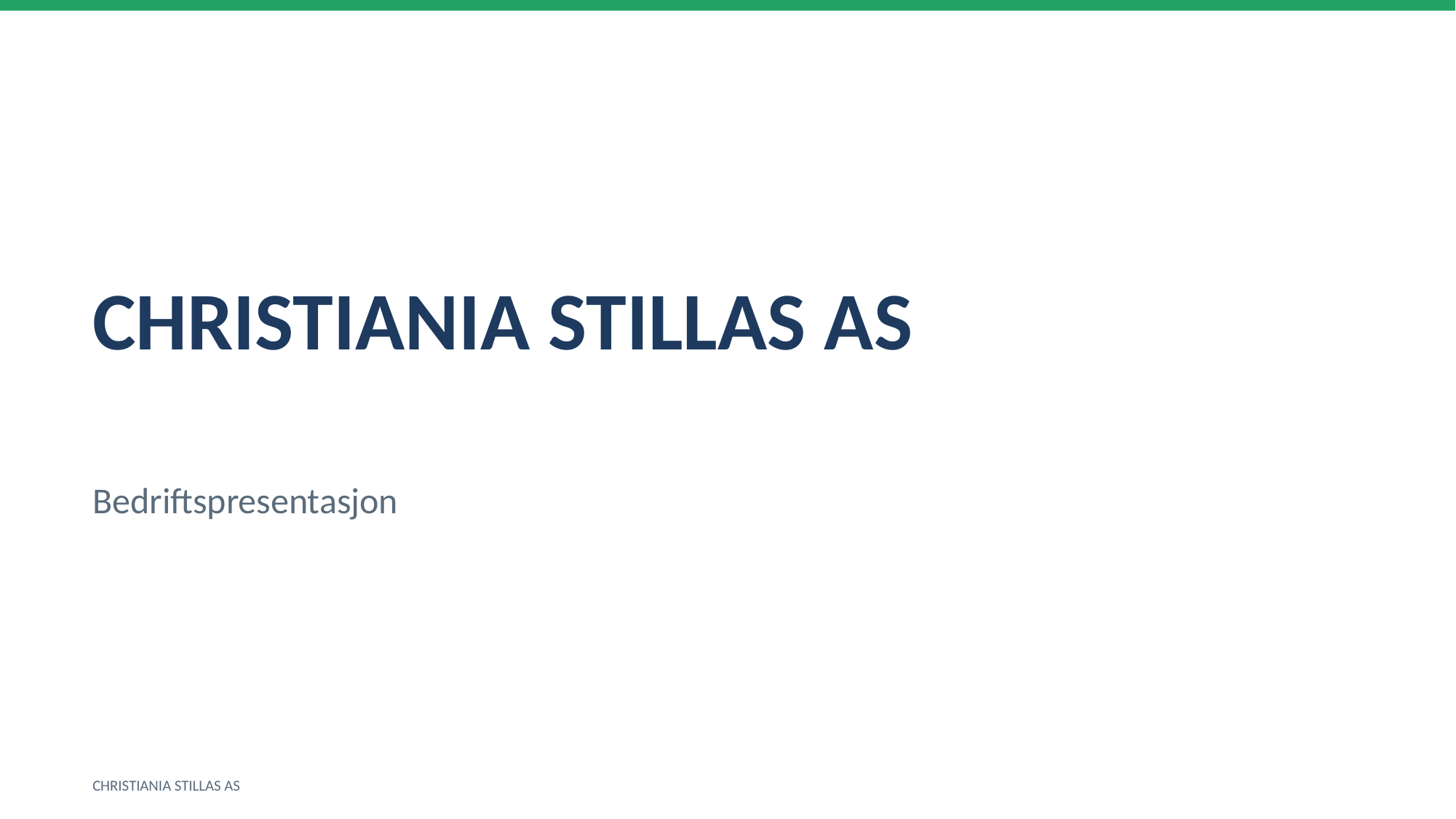

CHRISTIANIA STILLAS AS
Bedriftspresentasjon
CHRISTIANIA STILLAS AS